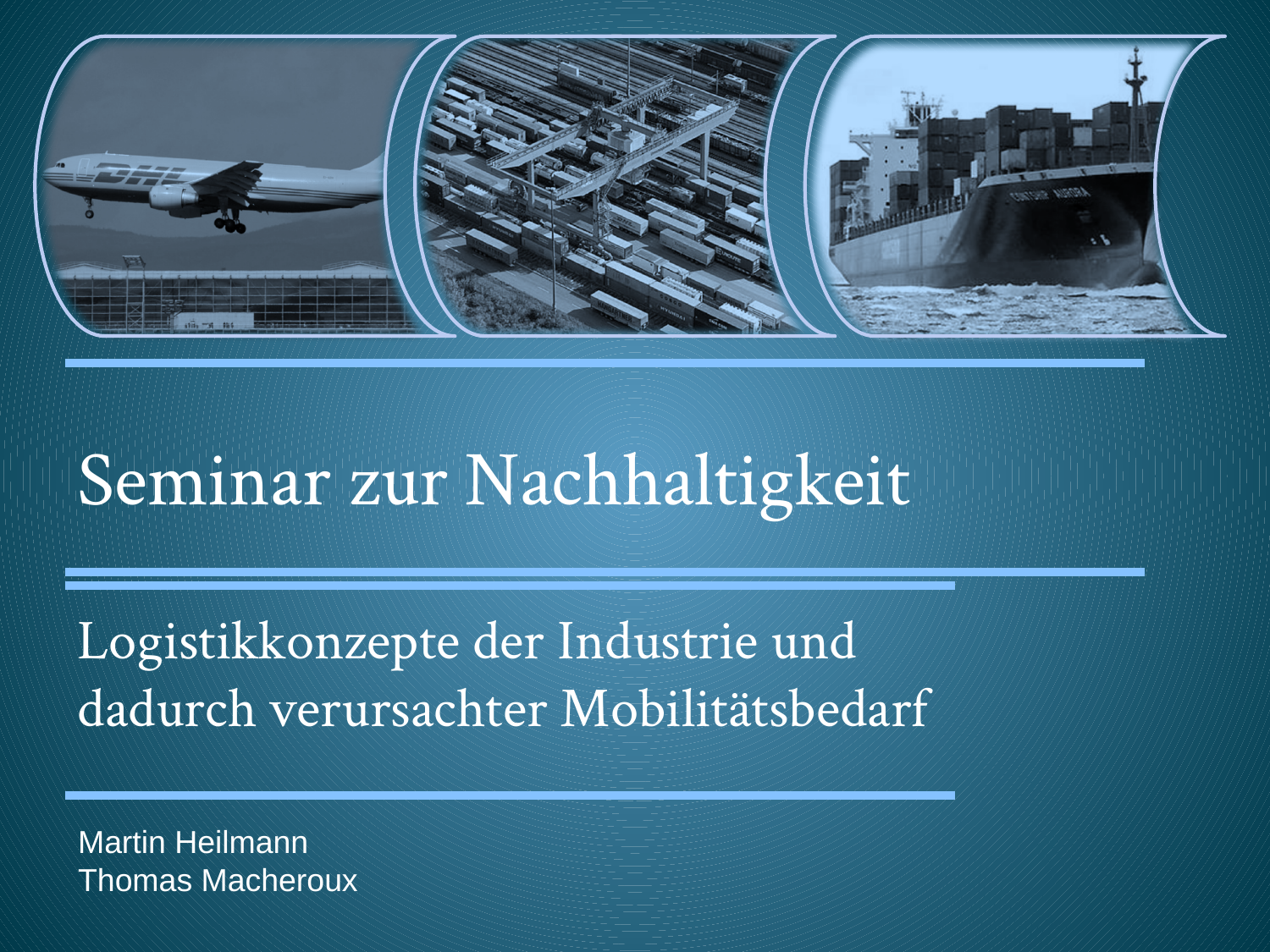

# Seminar zur Nachhaltigkeit
Logistikkonzepte der Industrie und dadurch verursachter Mobilitätsbedarf
Martin Heilmann
Thomas Macheroux